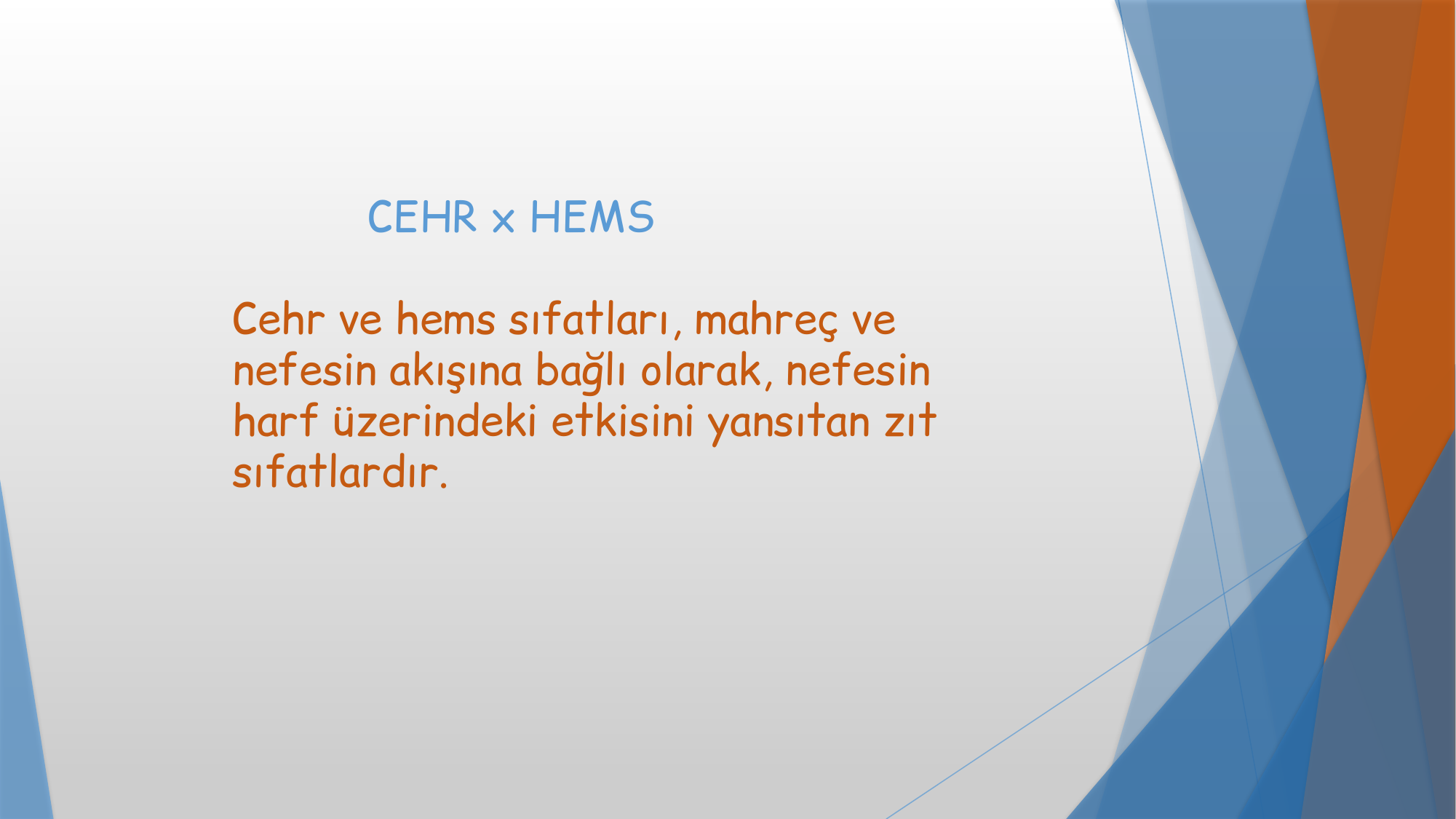

# CEHR x HEMS Cehr ve hems sıfatları, mahreç ve nefesin akışına bağlı olarak, nefesin harf üzerindeki etkisini yansıtan zıt sıfatlardır.